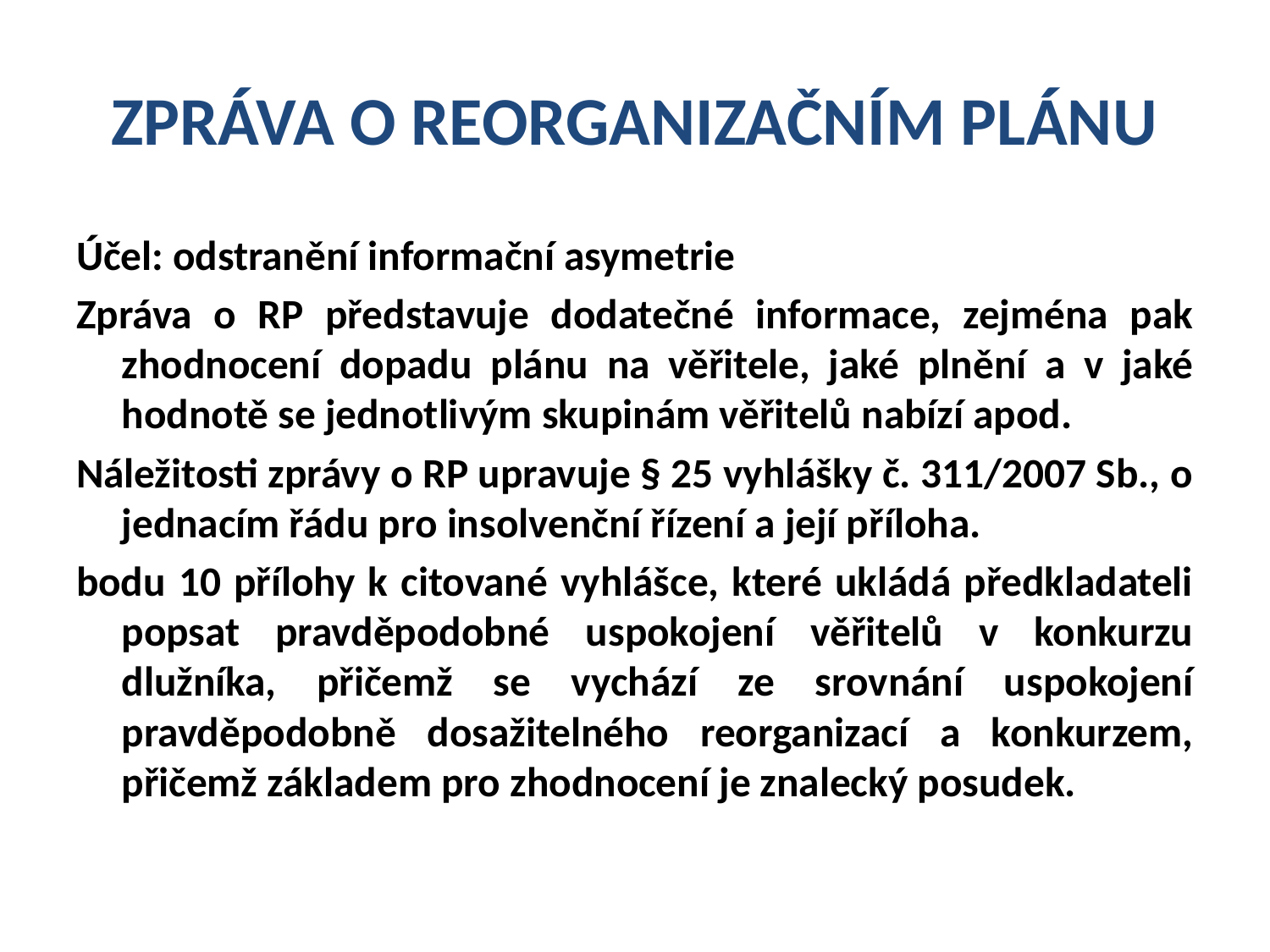

# ZPRÁVA O REORGANIZAČNÍM PLÁNU
Účel: odstranění informační asymetrie
Zpráva o RP představuje dodatečné informace, zejména pak zhodnocení dopadu plánu na věřitele, jaké plnění a v jaké hodnotě se jednotlivým skupinám věřitelů nabízí apod.
Náležitosti zprávy o RP upravuje § 25 vyhlášky č. 311/2007 Sb., o jednacím řádu pro insolvenční řízení a její příloha.
bodu 10 přílohy k citované vyhlášce, které ukládá předkladateli popsat pravděpodobné uspokojení věřitelů v konkurzu dlužníka, přičemž se vychází ze srovnání uspokojení pravděpodobně dosažitelného reorganizací a konkurzem, přičemž základem pro zhodnocení je znalecký posudek.